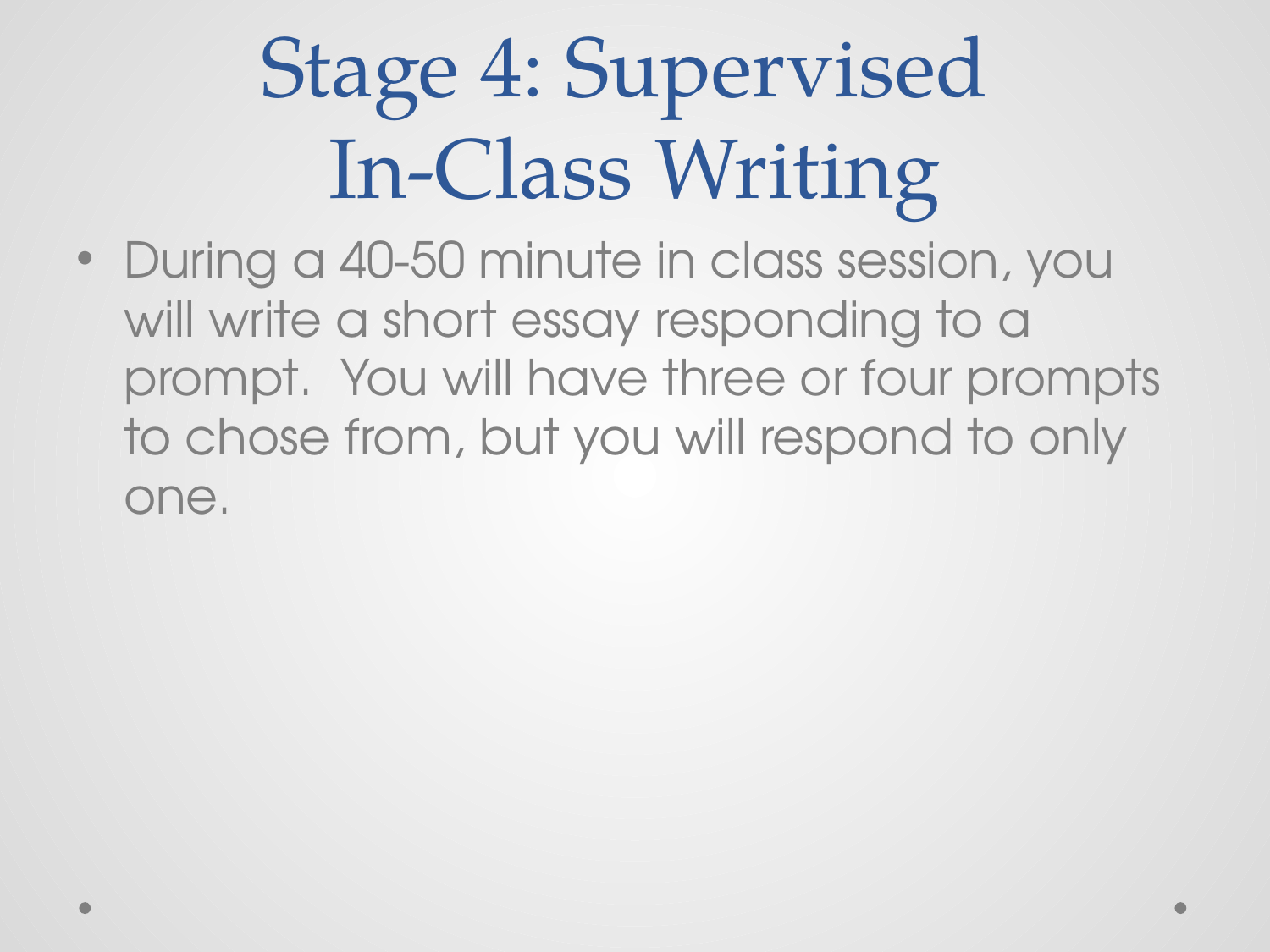

# Stage 4: Supervised In-Class Writing
During a 40-50 minute in class session, you will write a short essay responding to a prompt.  You will have three or four prompts to chose from, but you will respond to only one.